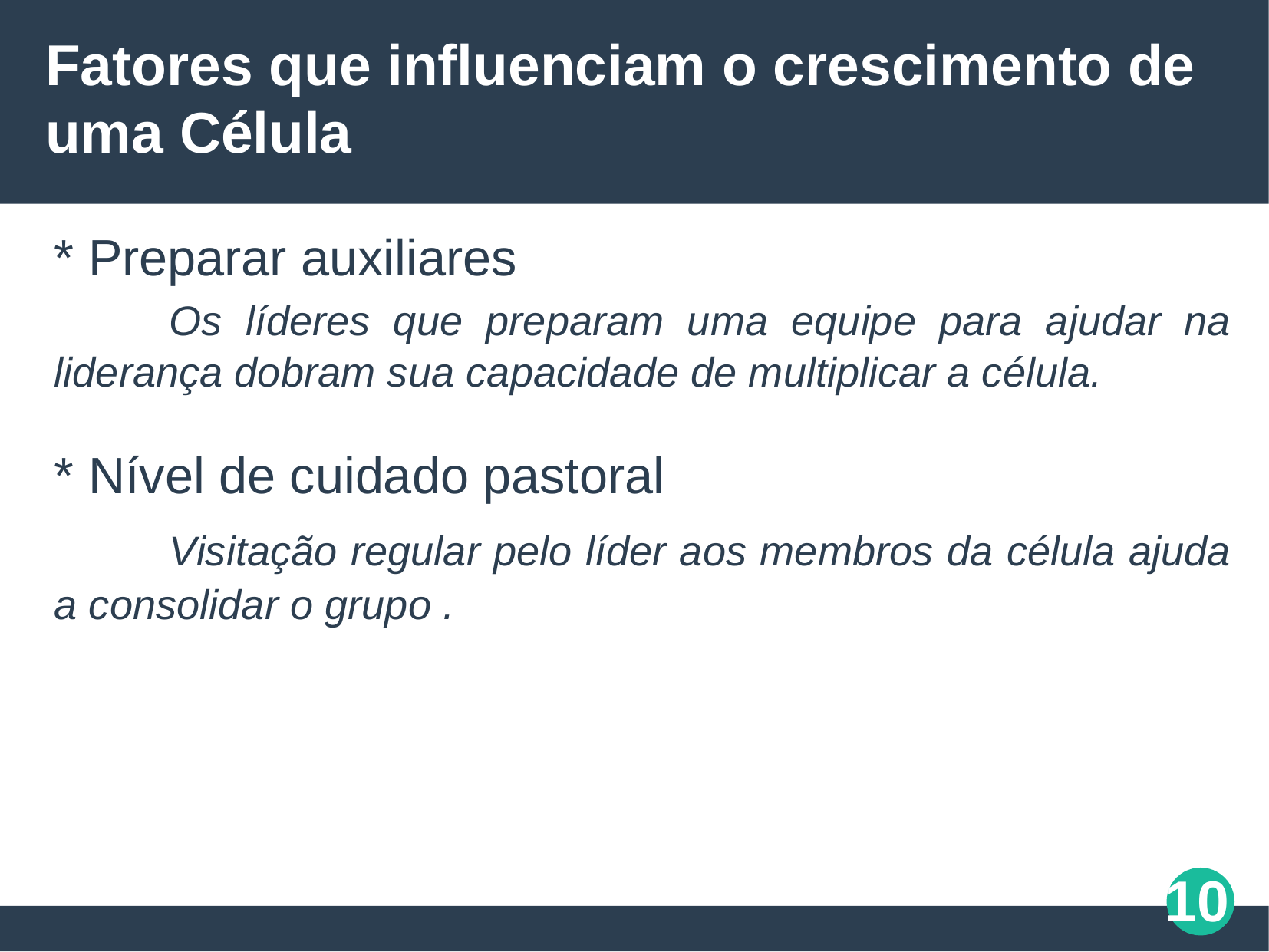

Fatores que influenciam o crescimento de uma Célula
* Preparar auxiliares
	Os líderes que preparam uma equipe para ajudar na liderança dobram sua capacidade de multiplicar a célula.

* Nível de cuidado pastoral
	Visitação regular pelo líder aos membros da célula ajuda a consolidar o grupo .
10